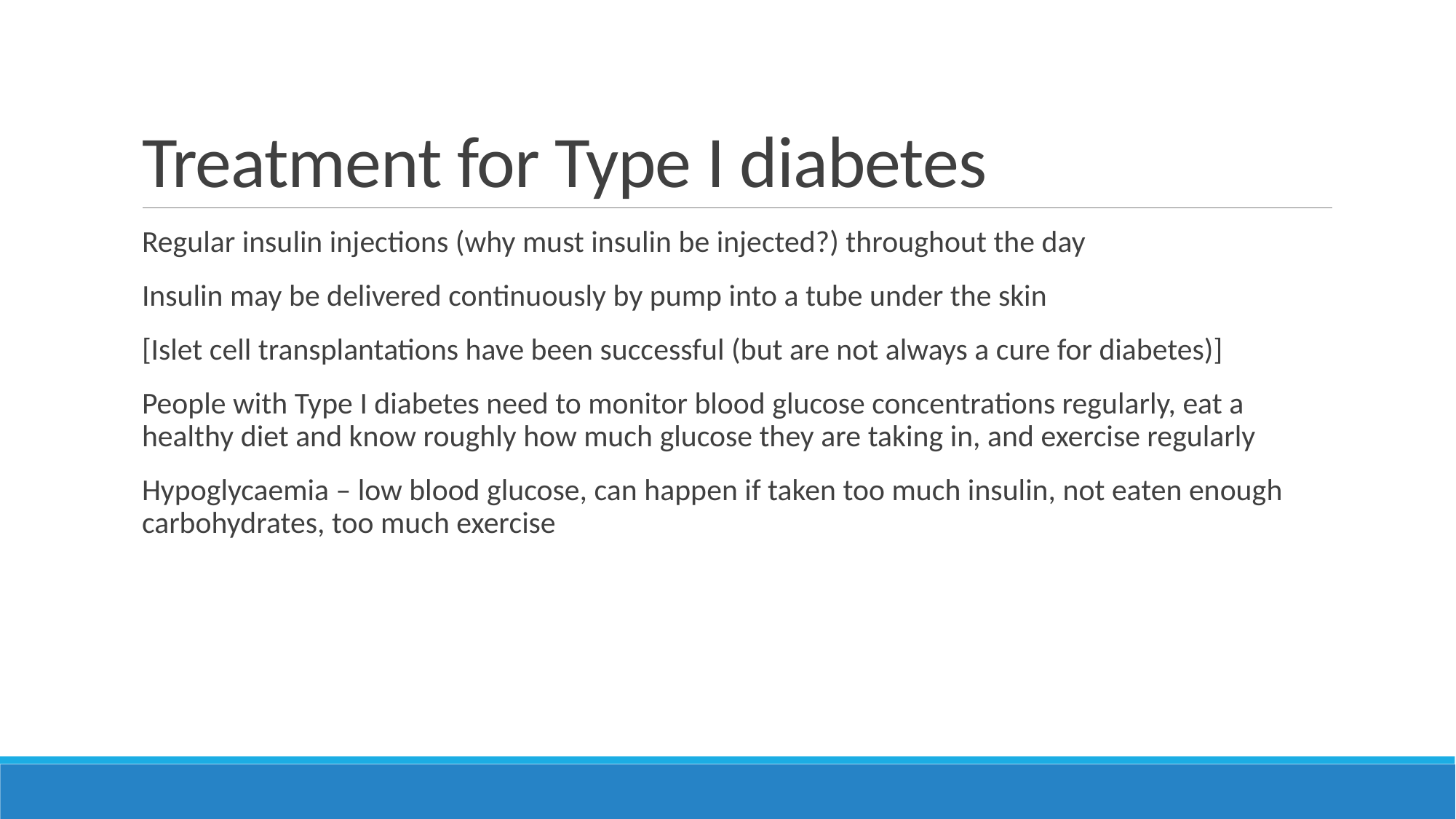

# Treatment for Type I diabetes
Regular insulin injections (why must insulin be injected?) throughout the day
Insulin may be delivered continuously by pump into a tube under the skin
[Islet cell transplantations have been successful (but are not always a cure for diabetes)]
People with Type I diabetes need to monitor blood glucose concentrations regularly, eat a healthy diet and know roughly how much glucose they are taking in, and exercise regularly
Hypoglycaemia – low blood glucose, can happen if taken too much insulin, not eaten enough carbohydrates, too much exercise